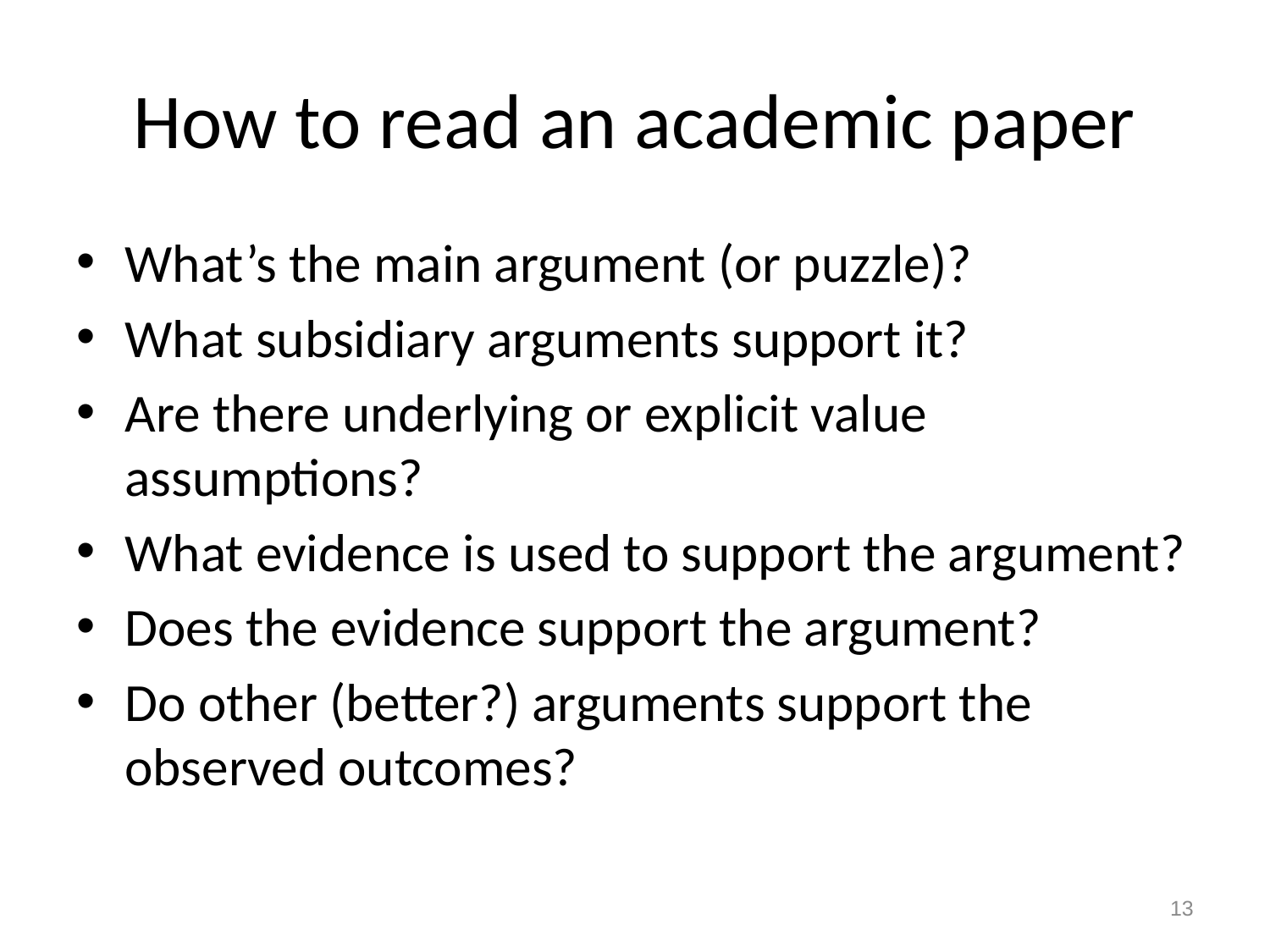

# How to read an academic paper
What’s the main argument (or puzzle)?
What subsidiary arguments support it?
Are there underlying or explicit value assumptions?
What evidence is used to support the argument?
Does the evidence support the argument?
Do other (better?) arguments support the observed outcomes?

13